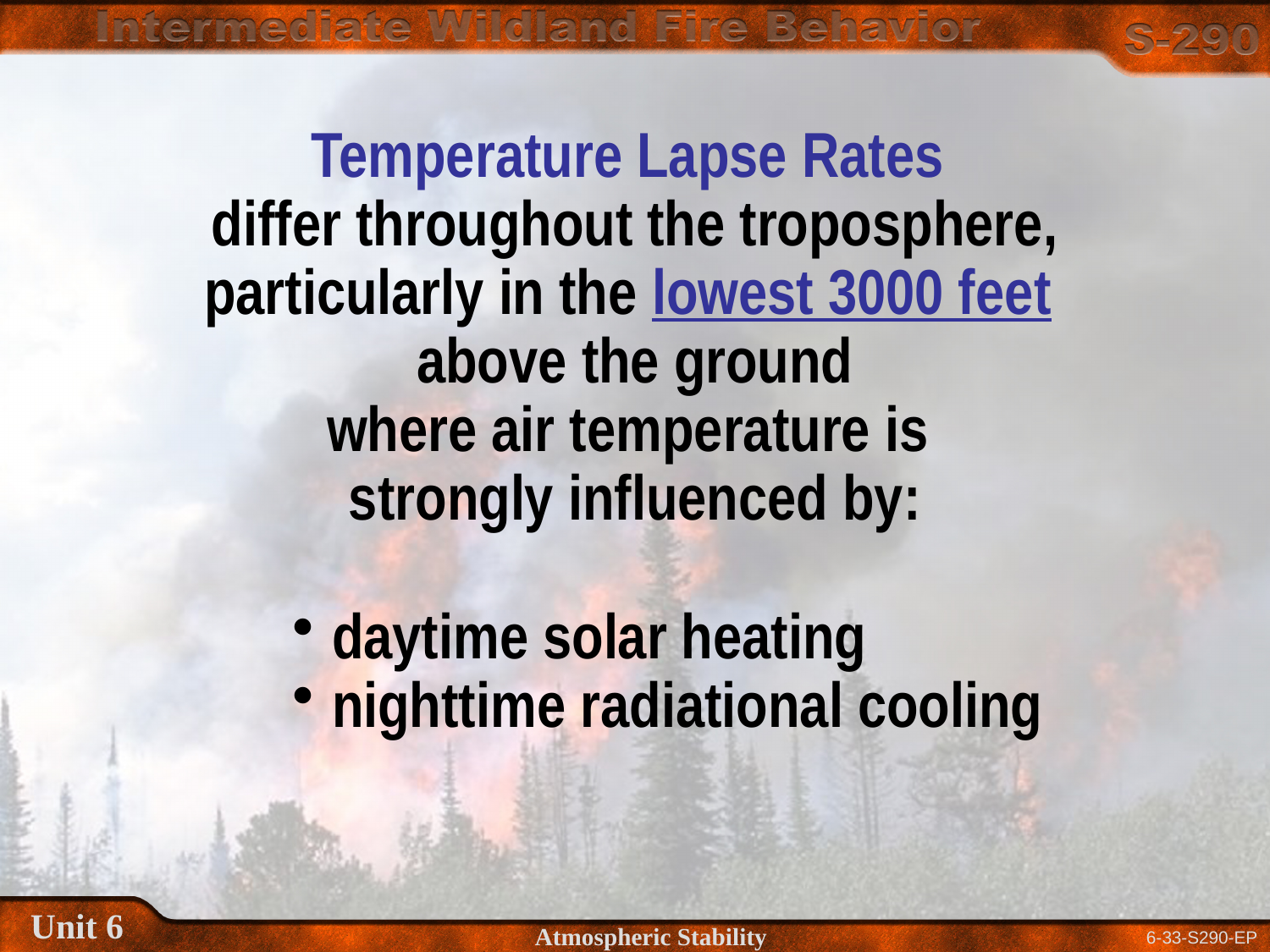

Temperature Lapse Rates
differ throughout the troposphere,
particularly in the lowest 3000 feet
above the ground
where air temperature is
strongly influenced by:
daytime solar heating
nighttime radiational cooling